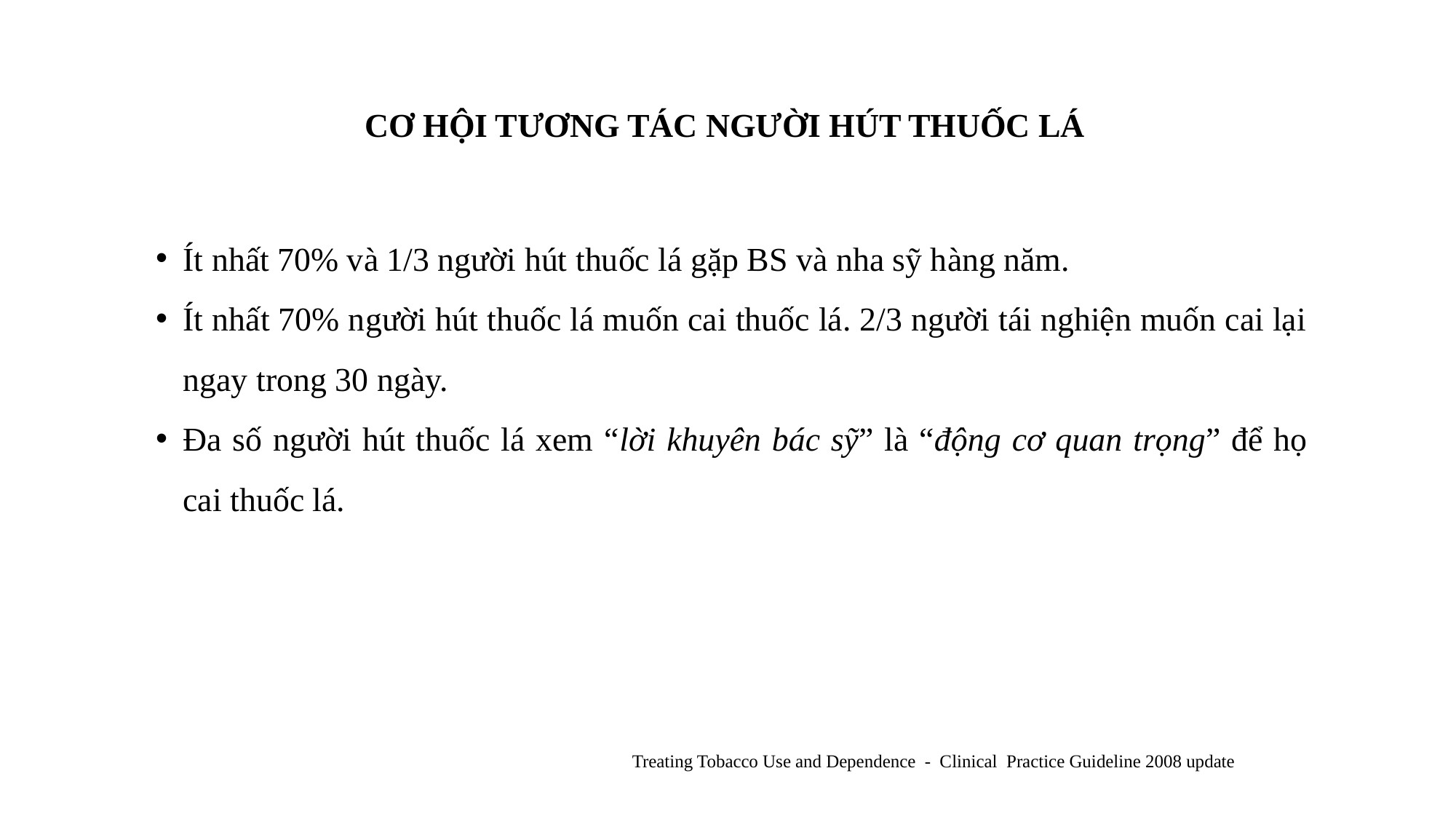

# CƠ HỘI TƯƠNG TÁC NGƯỜI HÚT THUỐC LÁ
Ít nhất 70% và 1/3 người hút thuốc lá gặp BS và nha sỹ hàng năm.
Ít nhất 70% người hút thuốc lá muốn cai thuốc lá. 2/3 người tái nghiện muốn cai lại ngay trong 30 ngày.
Đa số người hút thuốc lá xem “lời khuyên bác sỹ” là “động cơ quan trọng” để họ cai thuốc lá.

Treating Tobacco Use and Dependence  -  Clinical  Practice Guideline 2008 update